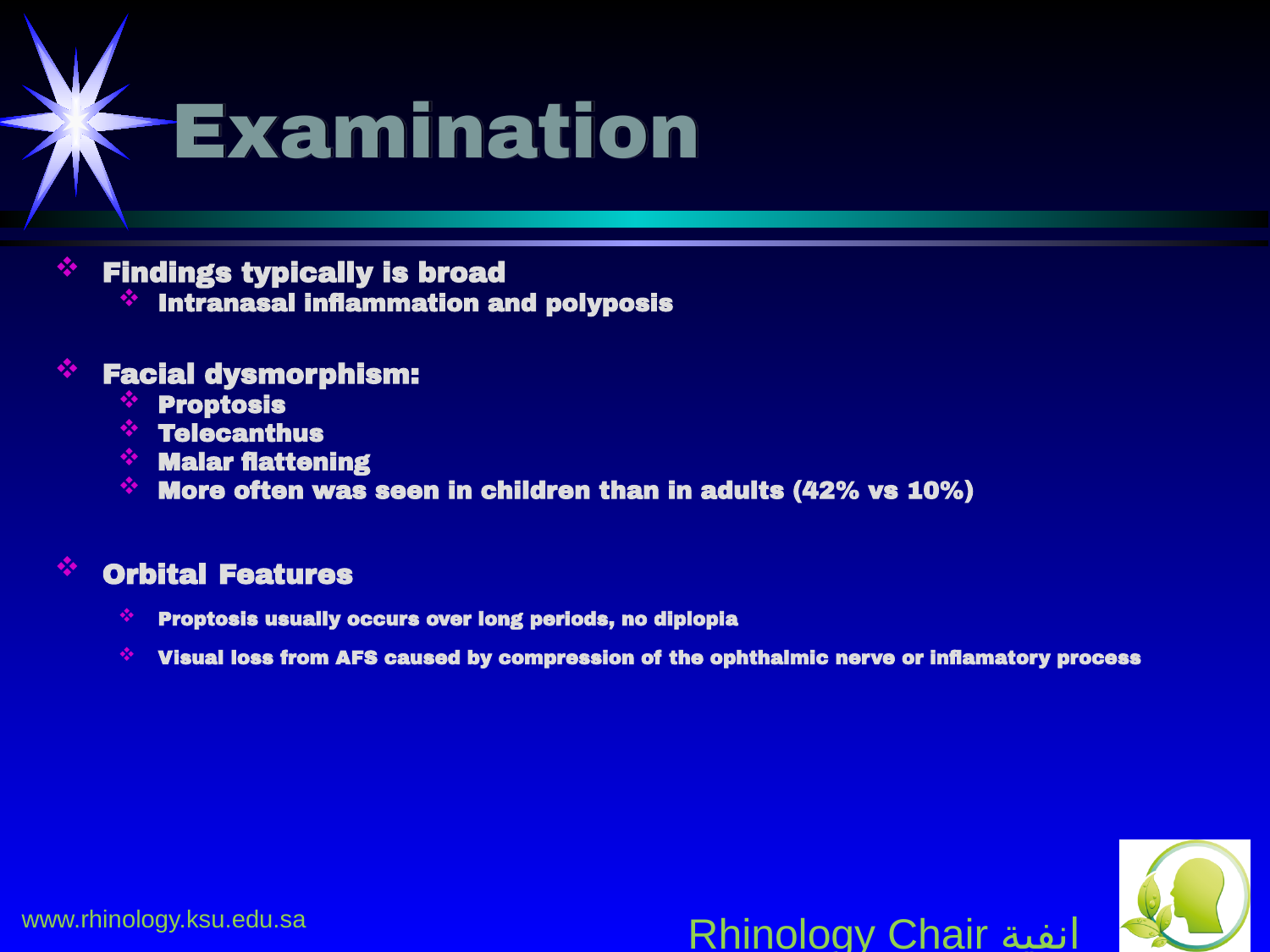

# Examination
Findings typically is broad
Intranasal inflammation and polyposis
Facial dysmorphism:
Proptosis
Telecanthus
Malar flattening
More often was seen in children than in adults (42% vs 10%)
Orbital Features
Proptosis usually occurs over long periods, no diplopia
Visual loss from AFS caused by compression of the ophthalmic nerve or inflamatory process